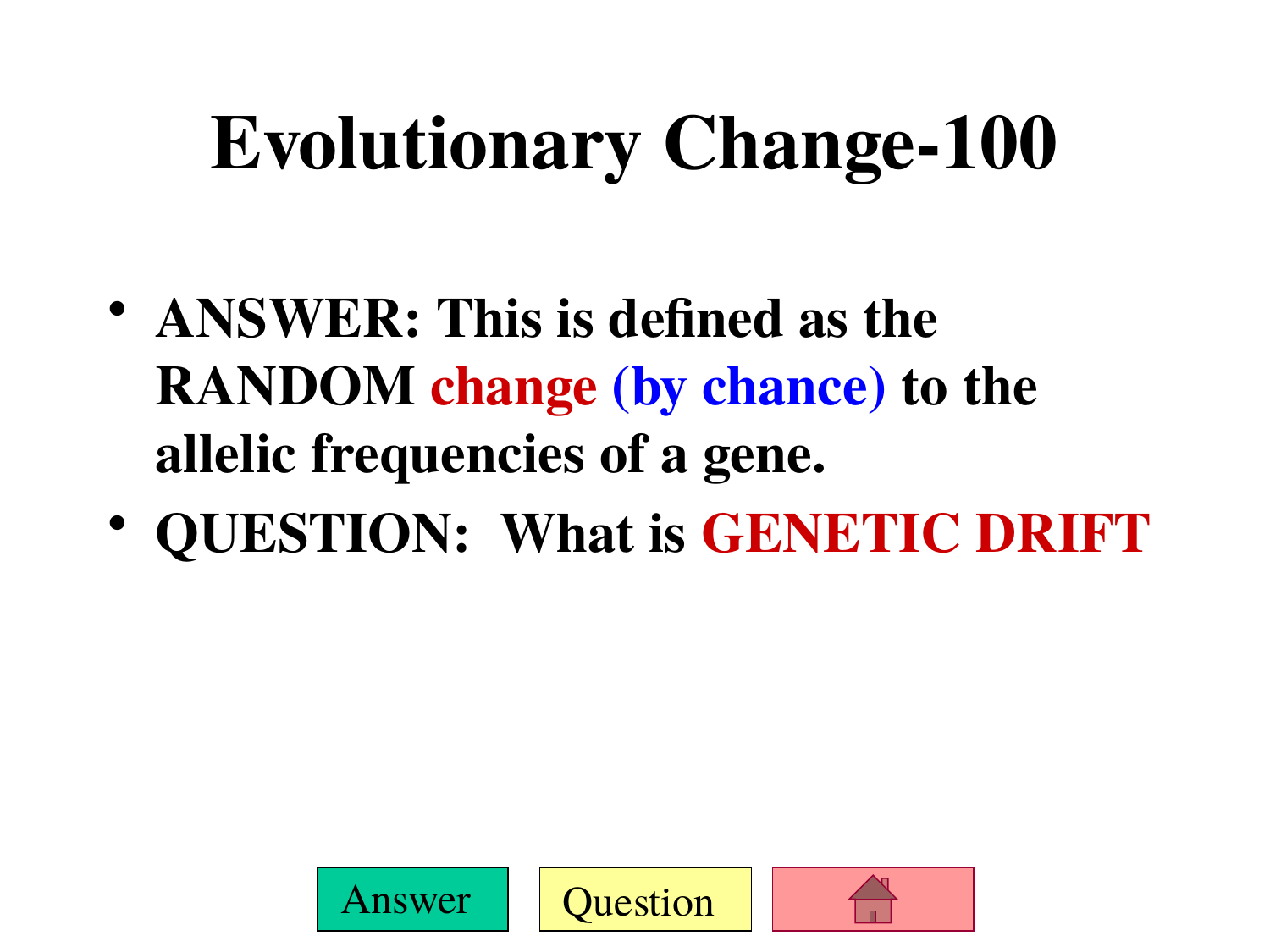

# Evolutionary Change-100
ANSWER: This is defined as the RANDOM change (by chance) to the allelic frequencies of a gene.
QUESTION:  What is GENETIC DRIFT